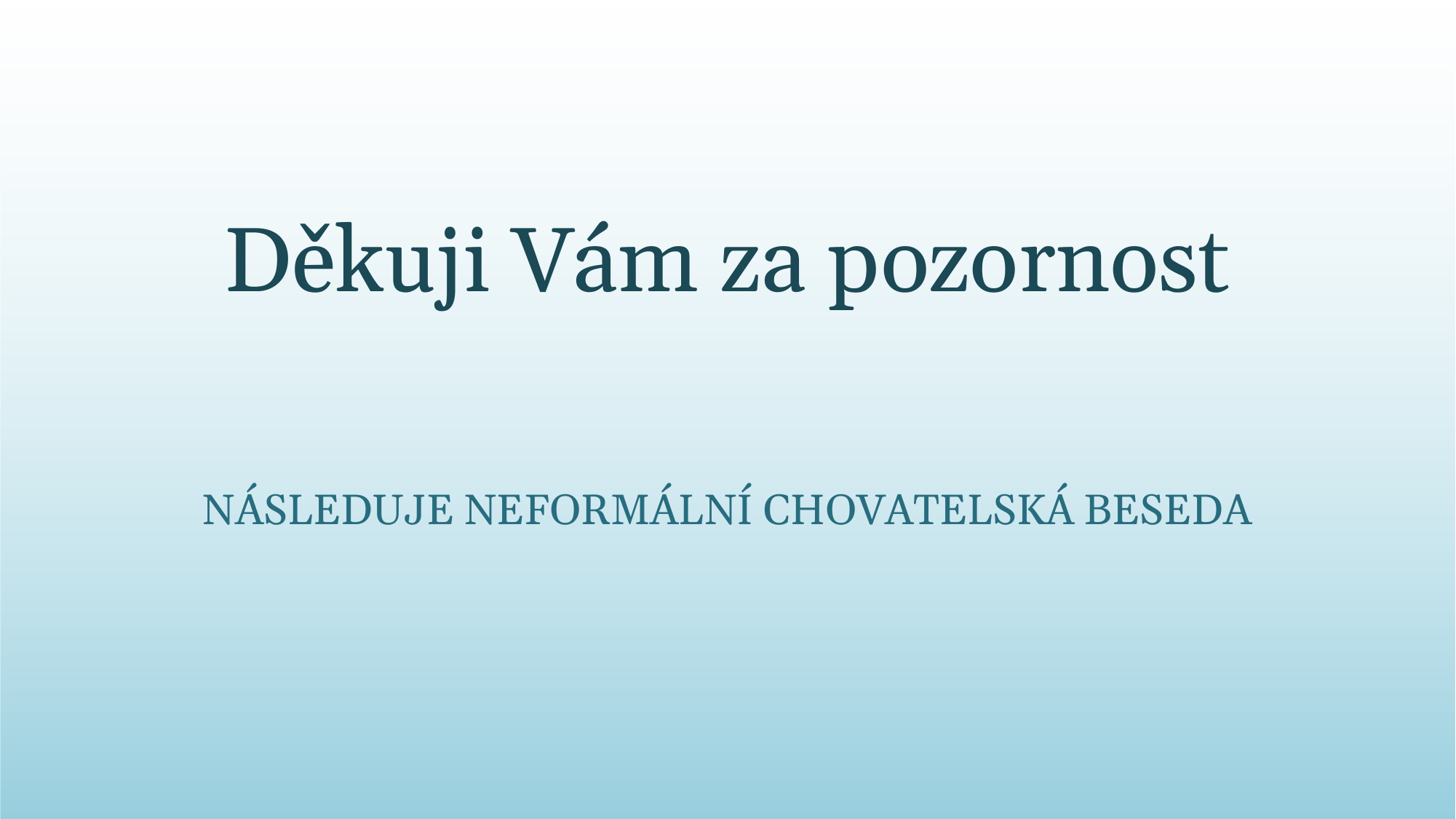

# Děkuji Vám za pozornost
Následuje neformální chovatelská beseda